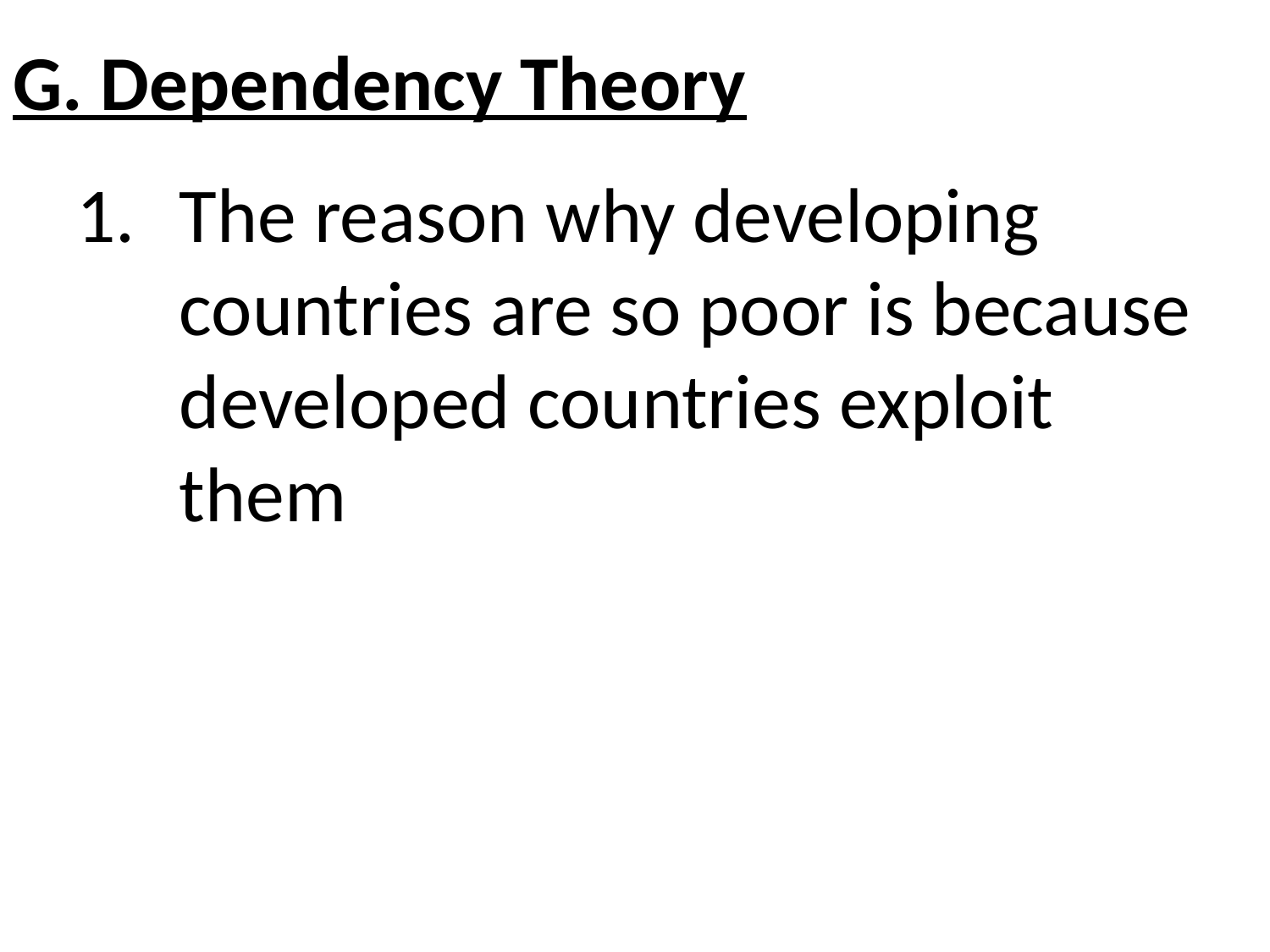

# G. Dependency Theory
The reason why developing countries are so poor is because developed countries exploit them